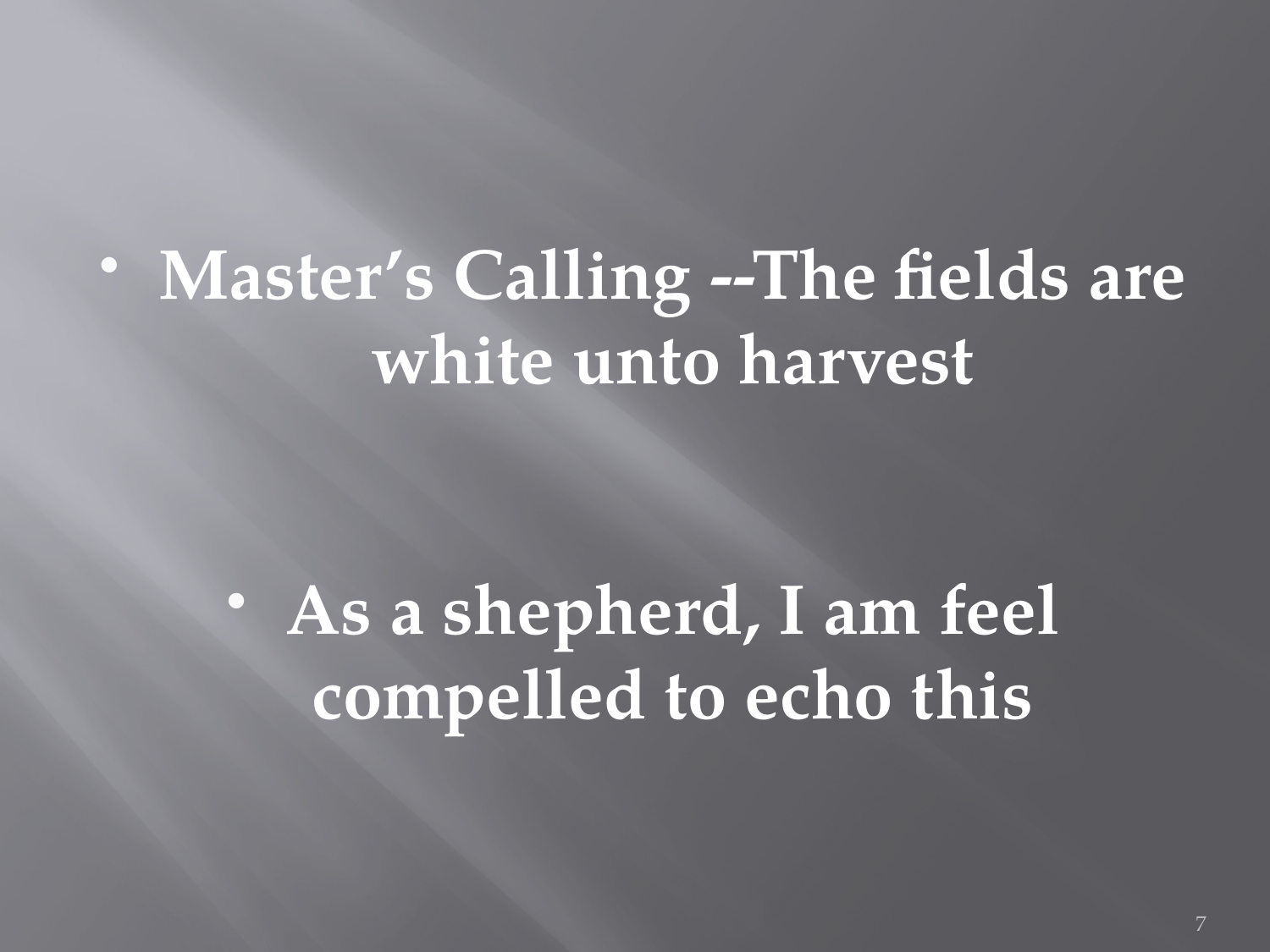

#
Master’s Calling --The fields are white unto harvest

As a shepherd, I am feel compelled to echo this

7